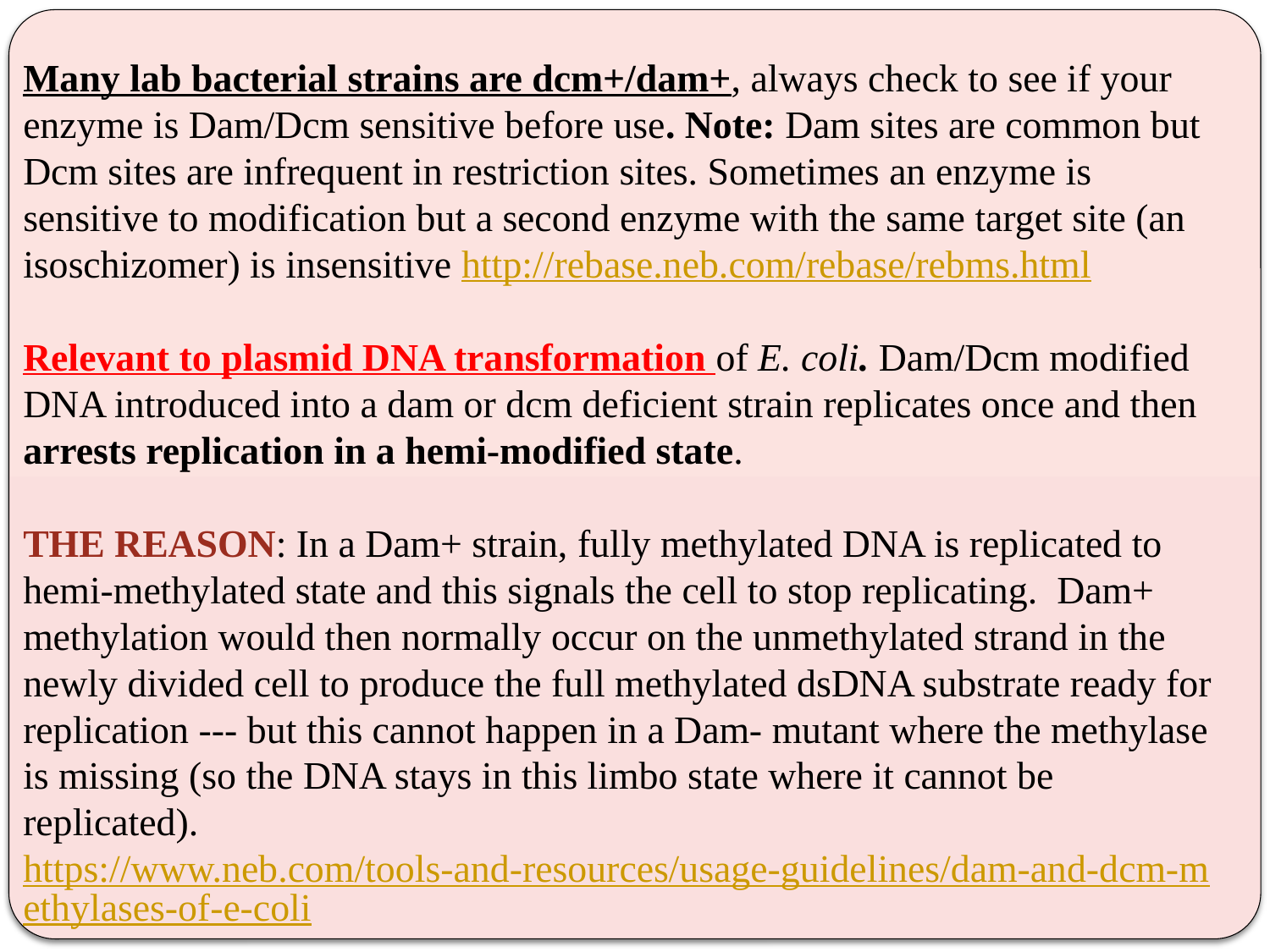

Many lab bacterial strains are dcm+/dam+, always check to see if your enzyme is Dam/Dcm sensitive before use. Note: Dam sites are common but Dcm sites are infrequent in restriction sites. Sometimes an enzyme is sensitive to modification but a second enzyme with the same target site (an isoschizomer) is insensitive http://rebase.neb.com/rebase/rebms.html

Relevant to plasmid DNA transformation of E. coli. Dam/Dcm modified DNA introduced into a dam or dcm deficient strain replicates once and then arrests replication in a hemi-modified state.

THE REASON: In a Dam+ strain, fully methylated DNA is replicated to hemi-methylated state and this signals the cell to stop replicating.  Dam+ methylation would then normally occur on the unmethylated strand in the newly divided cell to produce the full methylated dsDNA substrate ready for replication --- but this cannot happen in a Dam- mutant where the methylase is missing (so the DNA stays in this limbo state where it cannot be replicated). https://www.neb.com/tools-and-resources/usage-guidelines/dam-and-dcm-methylases-of-e-coli